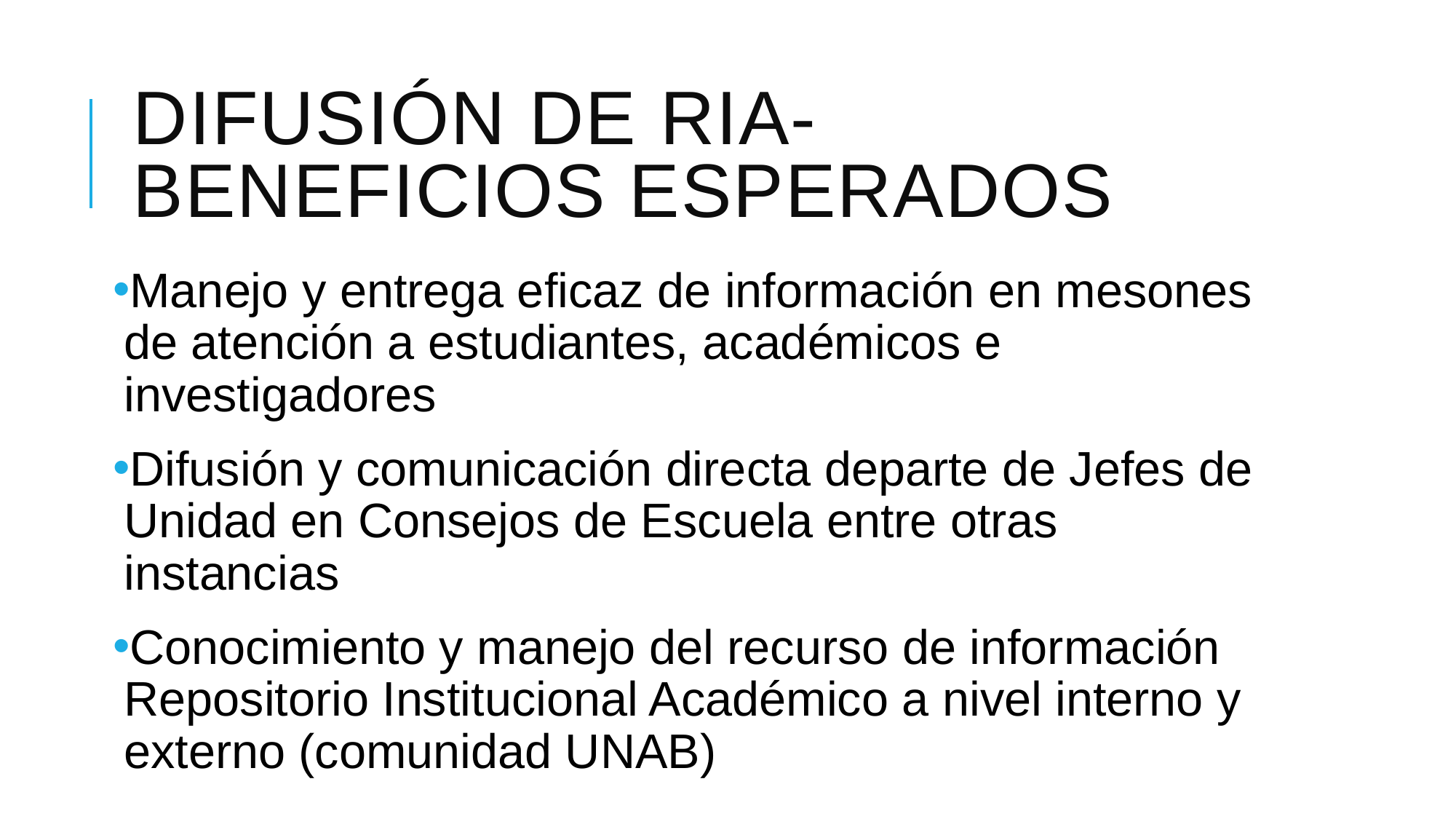

# Difusión de RIA- Beneficios esperados
Manejo y entrega eficaz de información en mesones de atención a estudiantes, académicos e investigadores
Difusión y comunicación directa departe de Jefes de Unidad en Consejos de Escuela entre otras instancias
Conocimiento y manejo del recurso de información Repositorio Institucional Académico a nivel interno y externo (comunidad UNAB)